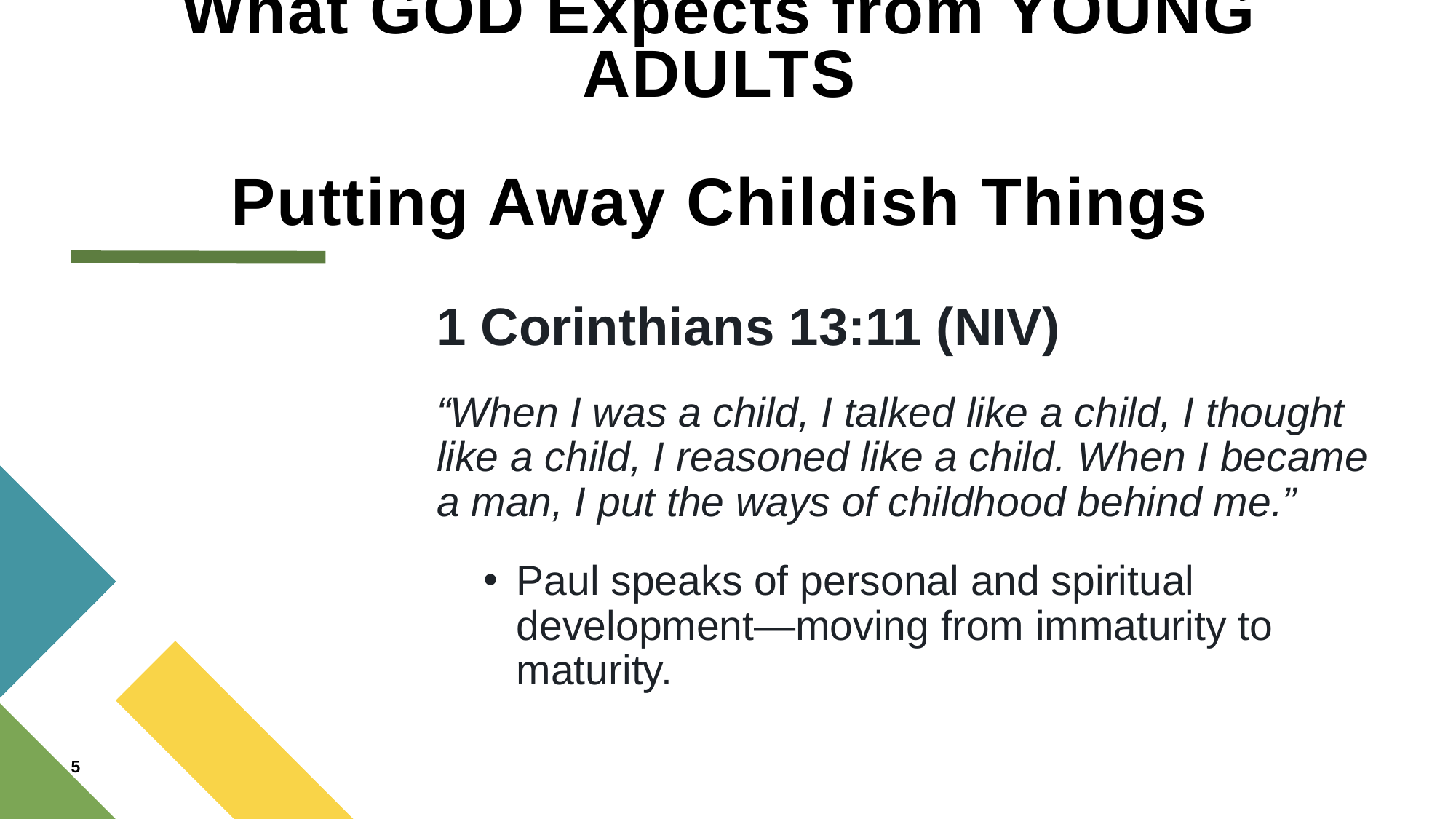

# What GOD Expects from YOUNG ADULTS Putting Away Childish Things
1 Corinthians 13:11 (NIV)
“When I was a child, I talked like a child, I thought like a child, I reasoned like a child. When I became a man, I put the ways of childhood behind me.”
Paul speaks of personal and spiritual development—moving from immaturity to maturity.

5